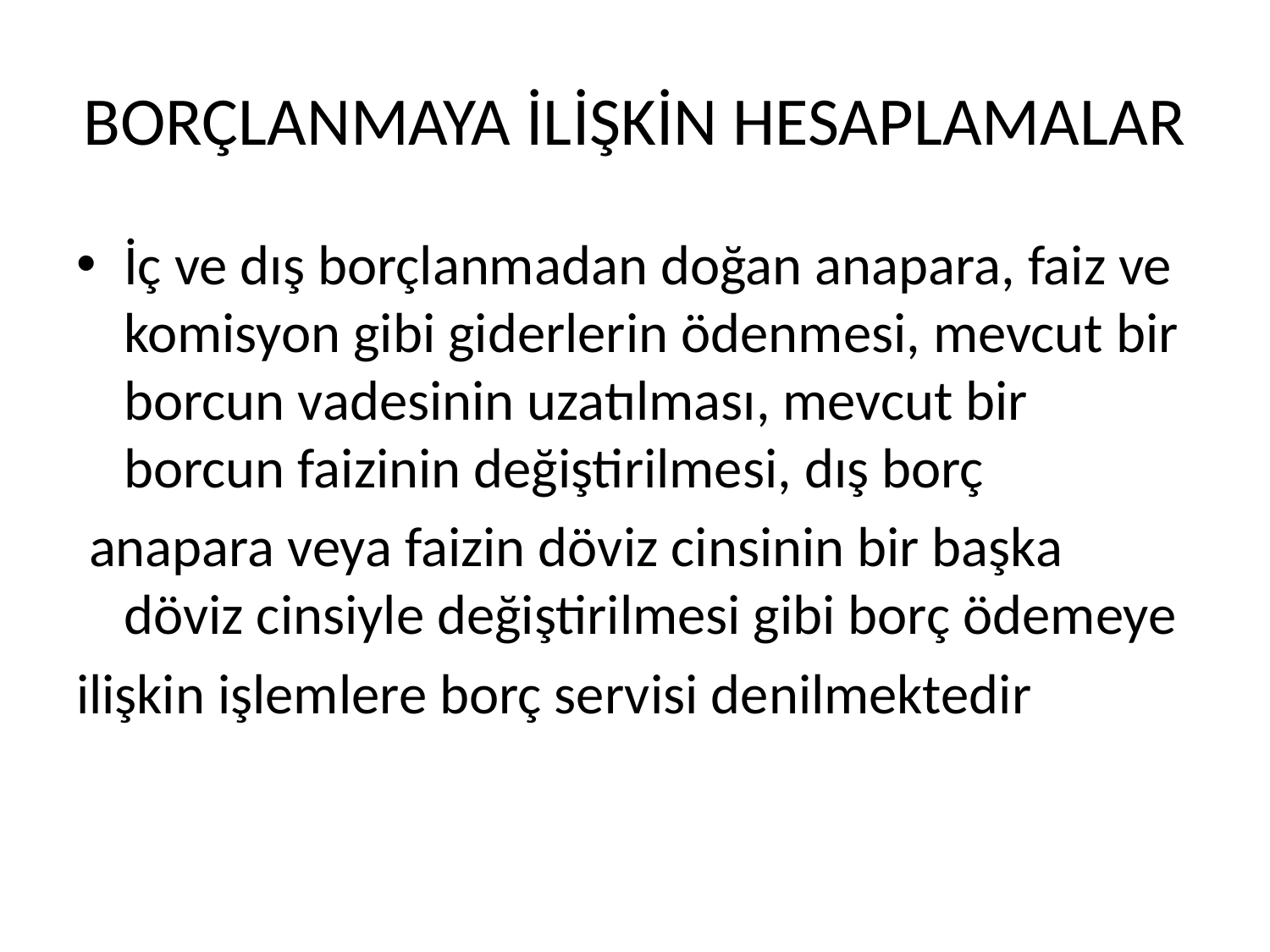

# BORÇLANMAYA İLİŞKİN HESAPLAMALAR
İç ve dış borçlanmadan doğan anapara, faiz ve komisyon gibi giderlerin ödenmesi, mevcut bir borcun vadesinin uzatılması, mevcut bir borcun faizinin değiştirilmesi, dış borç
 anapara veya faizin döviz cinsinin bir başka döviz cinsiyle değiştirilmesi gibi borç ödemeye
ilişkin işlemlere borç servisi denilmektedir